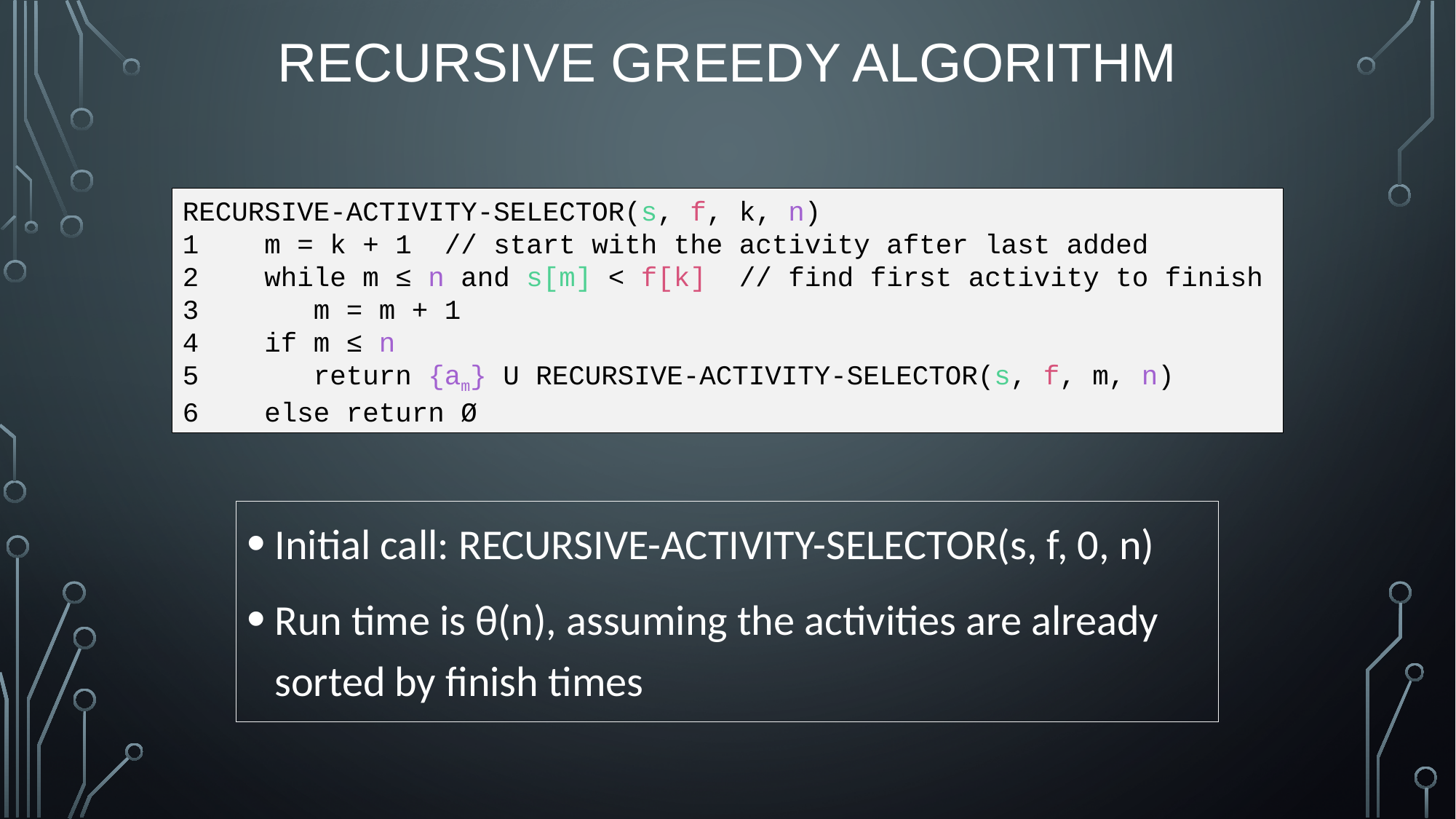

# Recursive Greedy Algorithm
RECURSIVE-ACTIVITY-SELECTOR(s, f, k, n)
1    m = k + 1  // start with the activity after last added
2    while m ≤ n and s[m] < f[k]  // find first activity to finish
3       m = m + 1
4    if m ≤ n
5       return {am} U RECURSIVE-ACTIVITY-SELECTOR(s, f, m, n)
6    else return Ø
Initial call: RECURSIVE-ACTIVITY-SELECTOR(s, f, 0, n)
Run time is θ(n), assuming the activities are already sorted by finish times